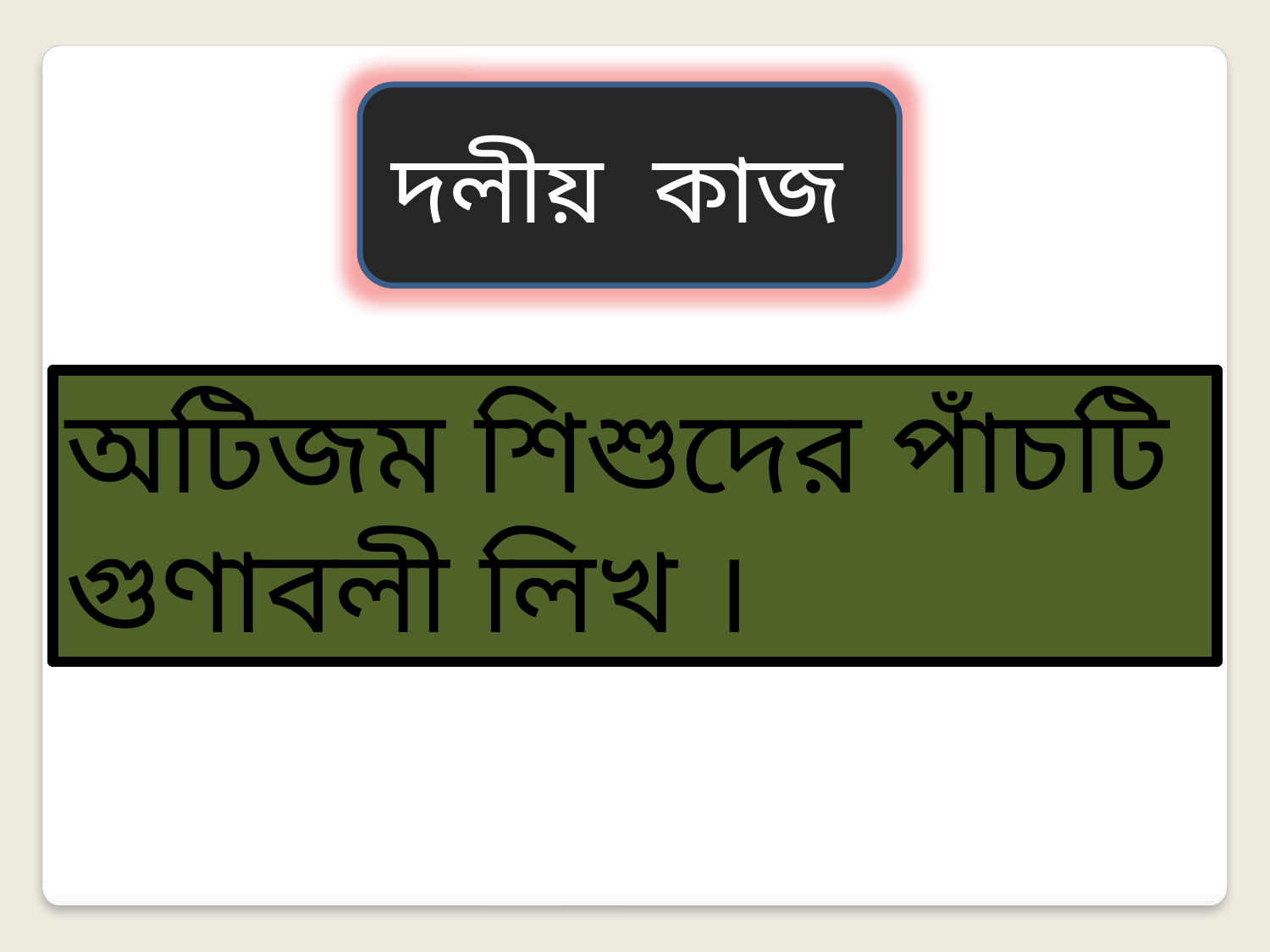

দলীয়  কাজ
অটিজম শিশুদের পাঁচটি গুণাবলী লিখ ।